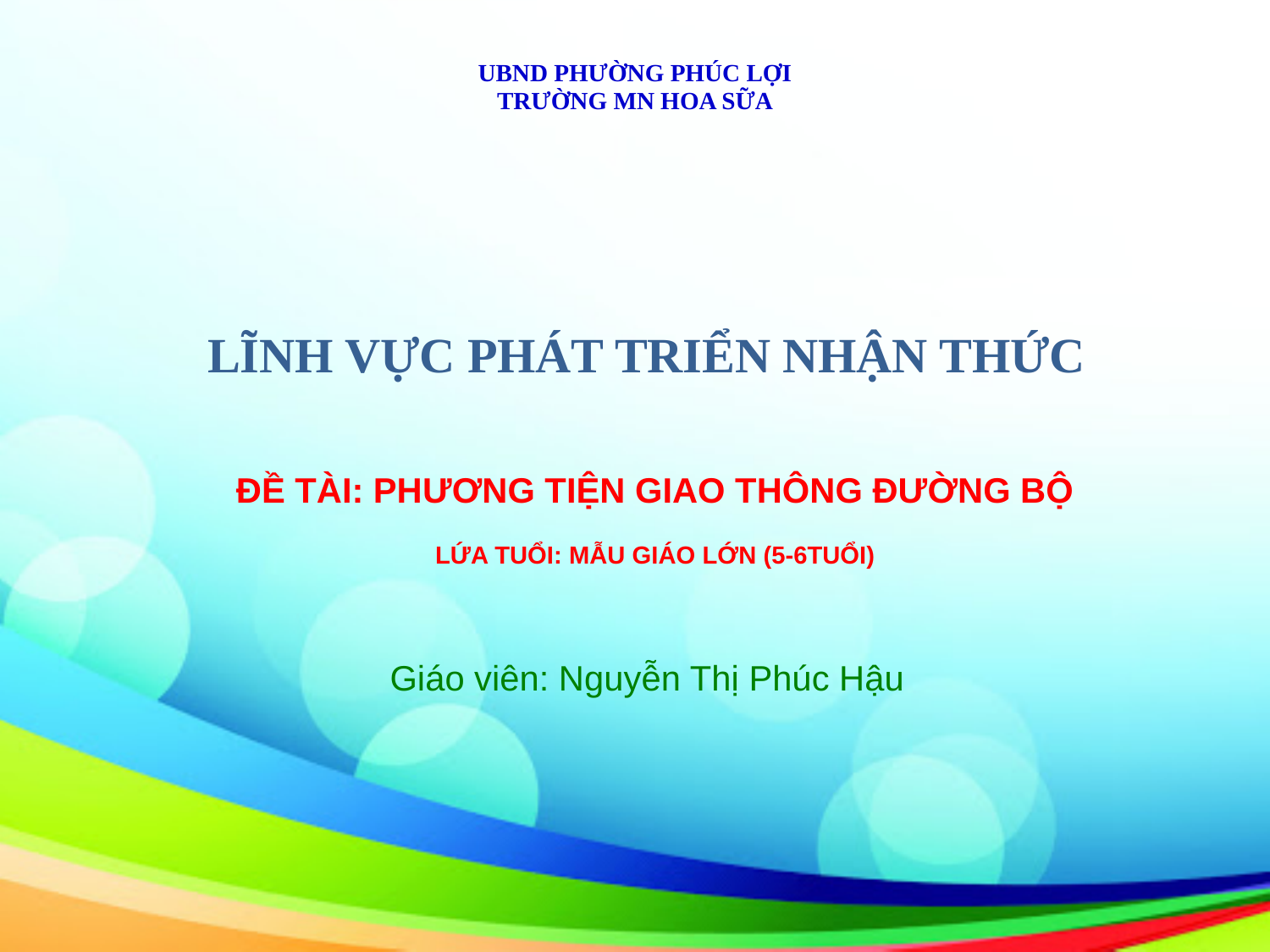

| UBND PHƯỜNG PHÚC LỢI TRƯỜNG MN HOA SỮA |
| --- |
LĨNH VỰC PHÁT TRIỂN NHẬN THỨC
Đề tài: phương tiện giao thông đường bộ
Lứa tuổi: mẫu giáo LỚN (5-6tuổi)
Giáo viên: Nguyễn Thị Phúc Hậu